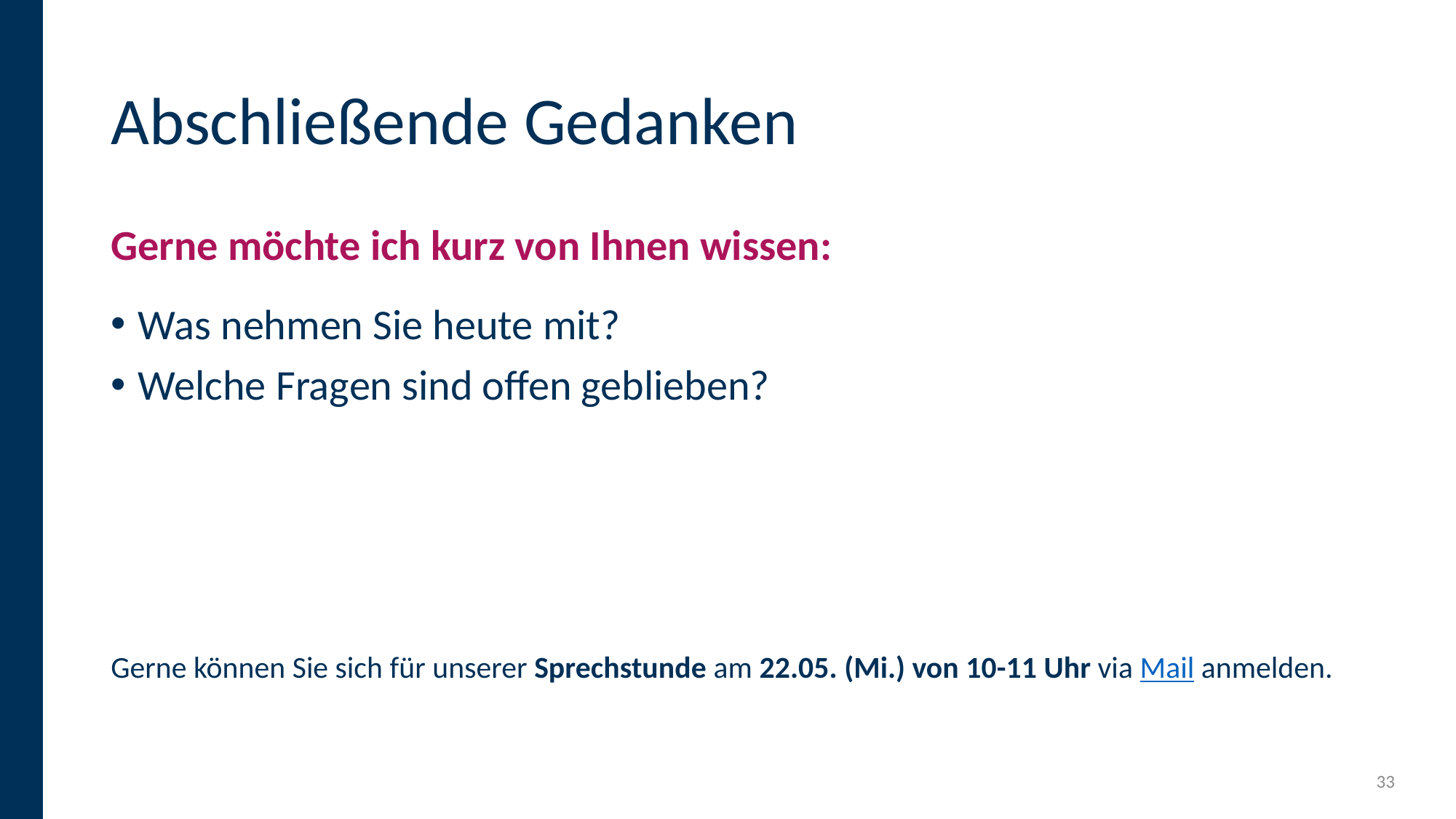

# Abschließende Gedanken
Gerne möchte ich kurz von Ihnen wissen:
Was nehmen Sie heute mit?
Welche Fragen sind offen geblieben?
Gerne können Sie sich für unserer Sprechstunde am 22.05. (Mi.) von 10-11 Uhr via Mail anmelden.
33